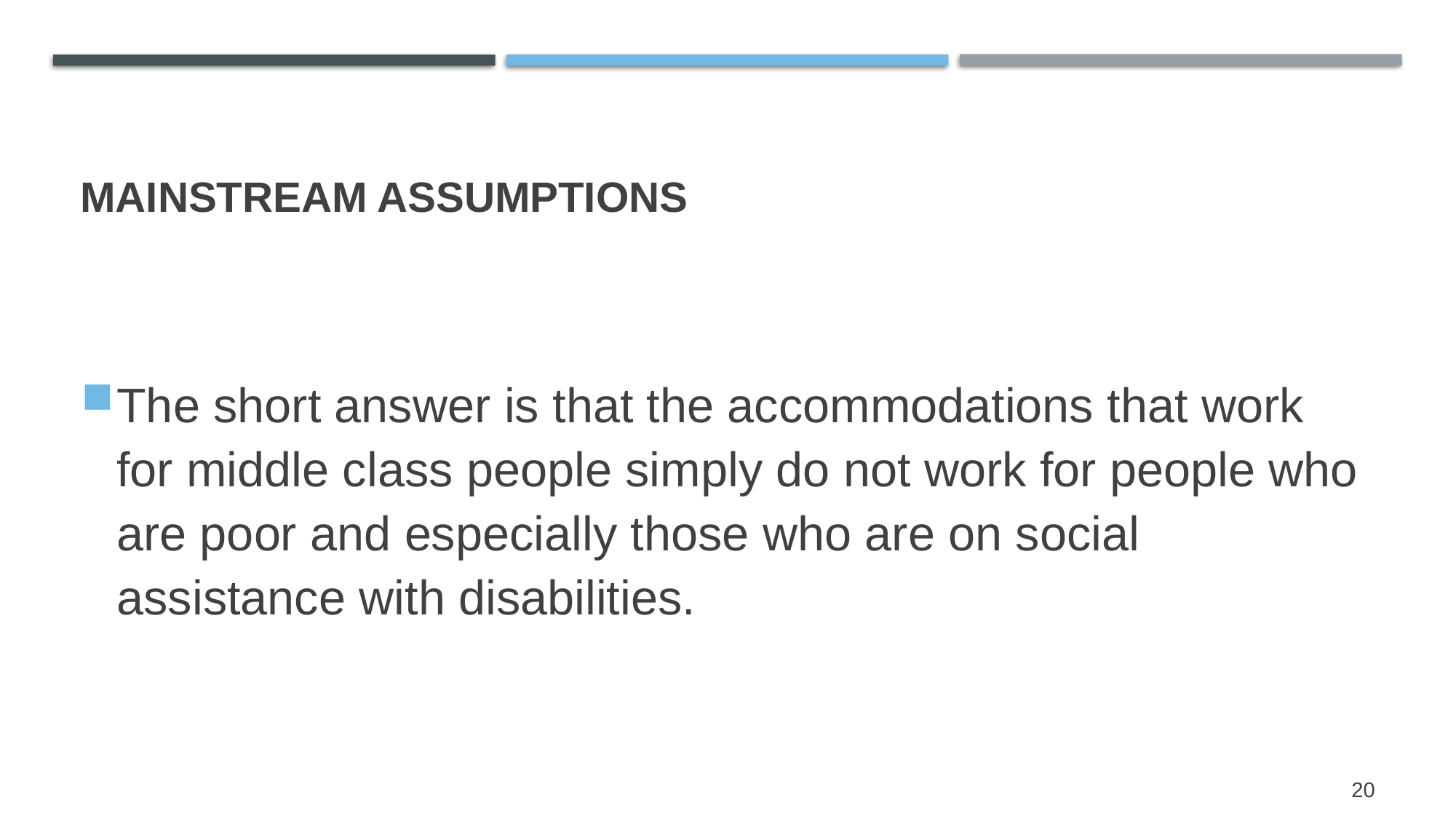

# Mainstream assumptions
The short answer is that the accommodations that work for middle class people simply do not work for people who are poor and especially those who are on social assistance with disabilities.
20